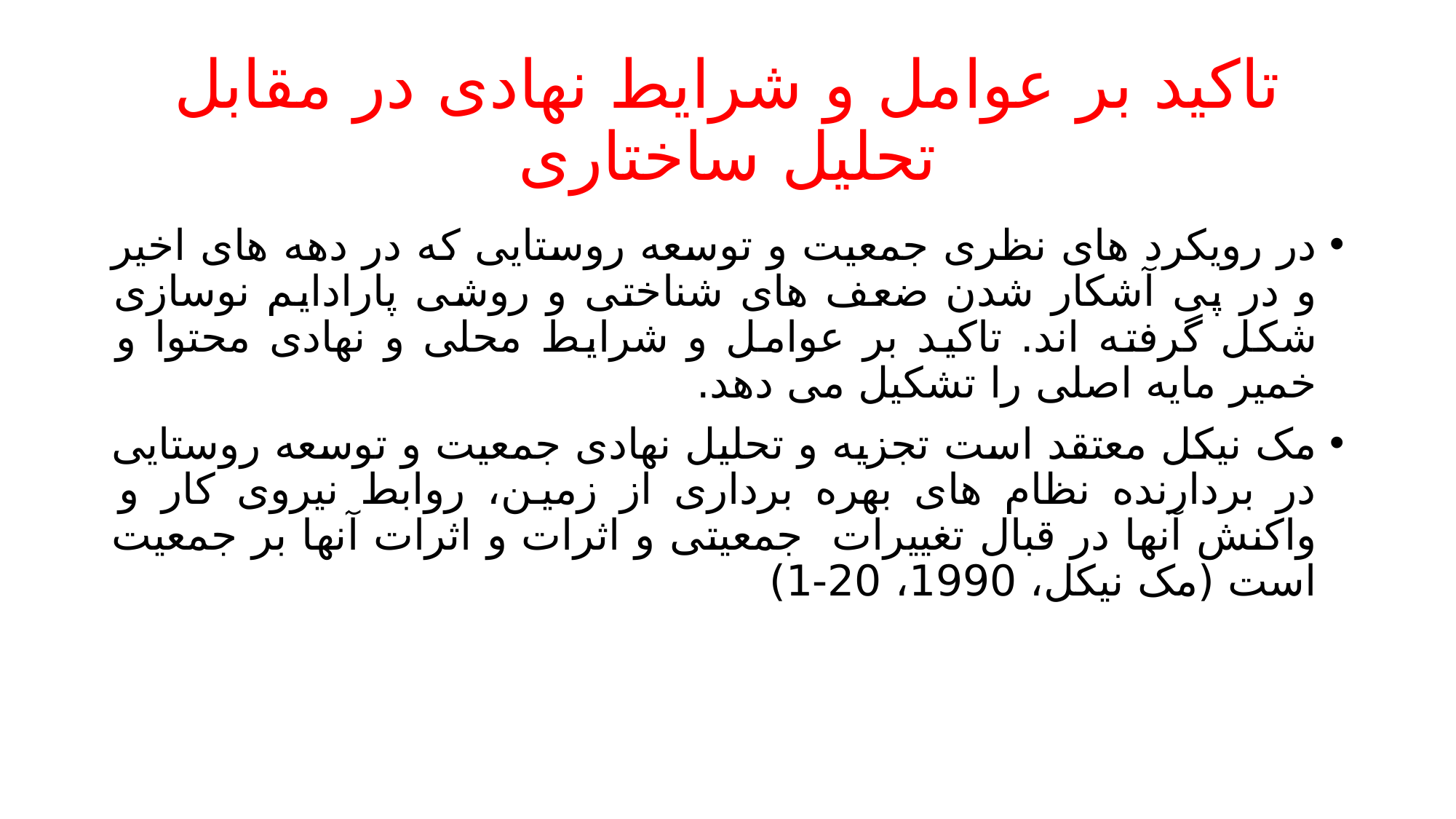

# تاکید بر عوامل و شرایط نهادی در مقابل تحلیل ساختاری
در رویکرد های نظری جمعیت و توسعه روستایی که در دهه های اخیر و در پی آشکار شدن ضعف های شناختی و روشی پارادایم نوسازی شکل گرفته اند. تاکید بر عوامل و شرایط محلی و نهادی محتوا و خمیر مایه اصلی را تشکیل می دهد.
مک نیکل معتقد است تجزیه و تحلیل نهادی جمعیت و توسعه روستایی در بردارنده نظام های بهره برداری از زمین، روابط نیروی کار و واکنش آنها در قبال تغییرات  جمعیتی و اثرات و اثرات آنها بر جمعیت است (مک نیکل، 1990، 20-1)